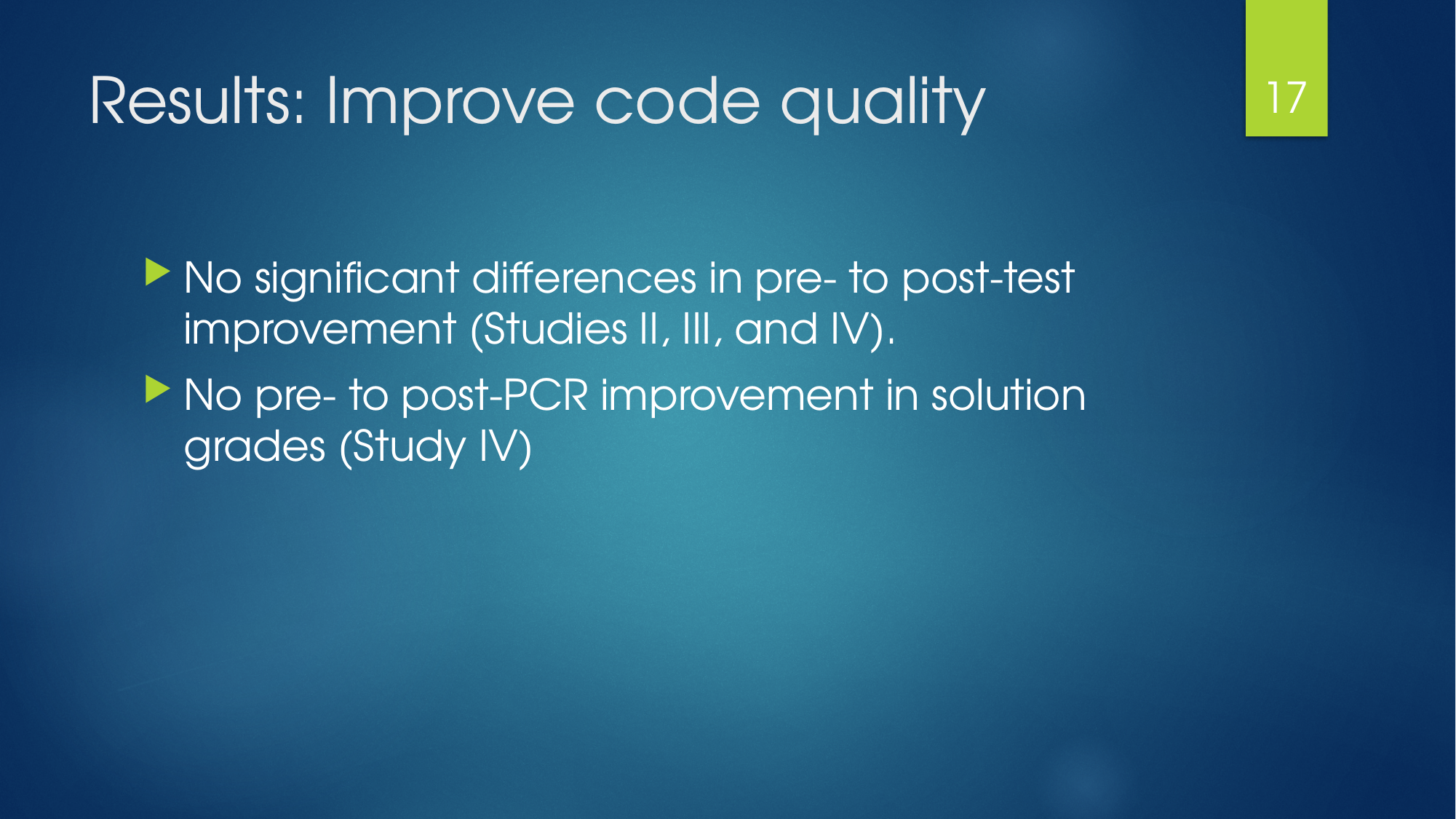

17
# Results: Improve code quality
No significant differences in pre- to post-test improvement (Studies II, III, and IV).
No pre- to post-PCR improvement in solution grades (Study IV)